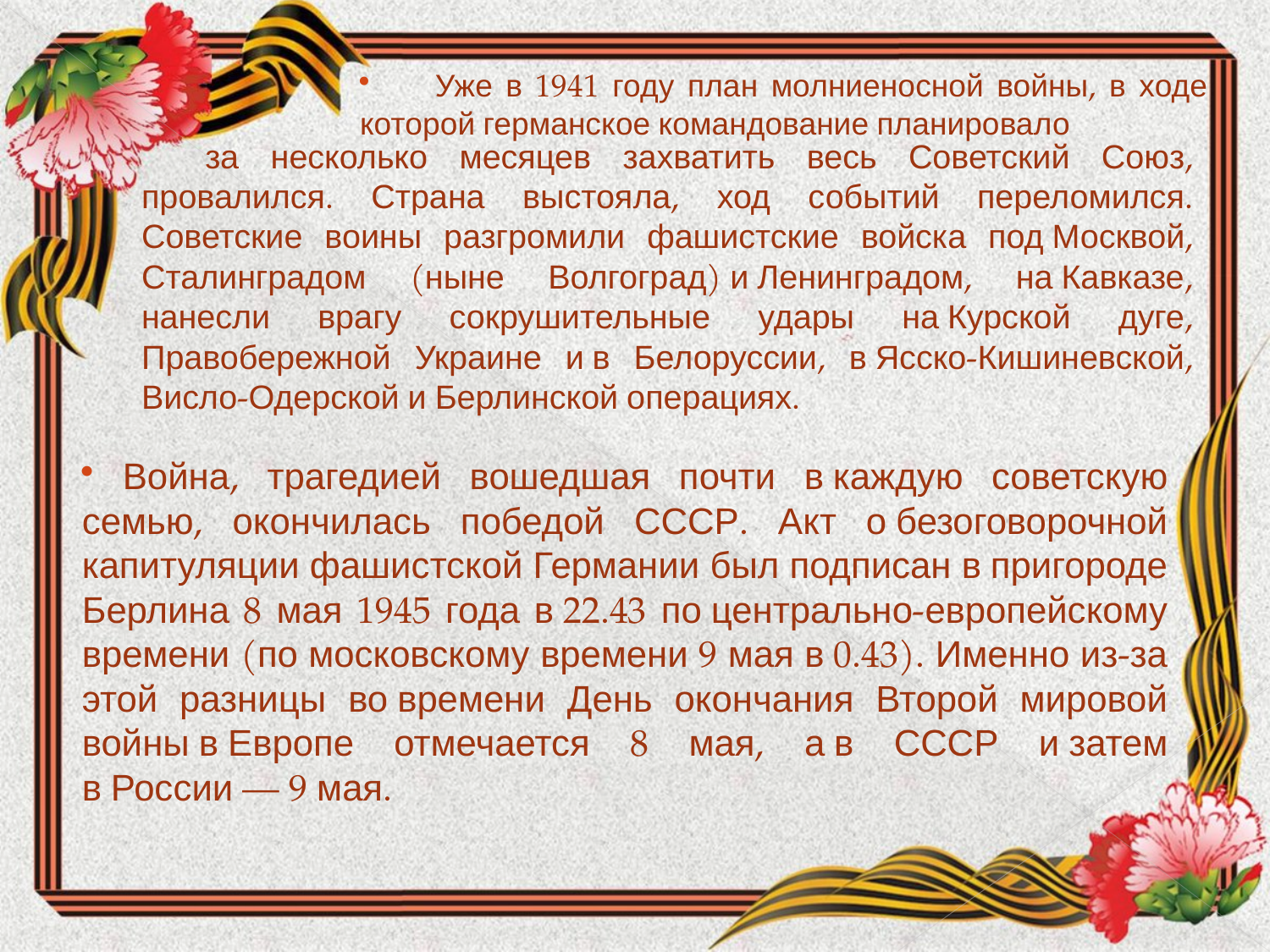

Уже в 1941 году план молниеносной войны, в ходе которой германское командование планировало
  за несколько месяцев захватить весь Советский Союз, провалился. Страна выстояла, ход событий переломился. Советские воины разгромили фашистские войска под Москвой, Сталинградом (ныне Волгоград) и Ленинградом, на Кавказе, нанесли врагу сокрушительные удары на Курской дуге, Правобережной Украине и в Белоруссии, в Ясско‑Кишиневской, Висло‑Одерской и Берлинской операциях.
 Война, трагедией вошедшая почти в каждую советскую семью, окончилась победой СССР. Акт о безоговорочной капитуляции фашистской Германии был подписан в пригороде Берлина 8 мая 1945 года в 22.43 по центрально‑европейскому времени (по московскому времени 9 мая в 0.43). Именно из‑за этой разницы во времени День окончания Второй мировой войны в Европе отмечается 8 мая, а в СССР и затем в России — 9 мая.